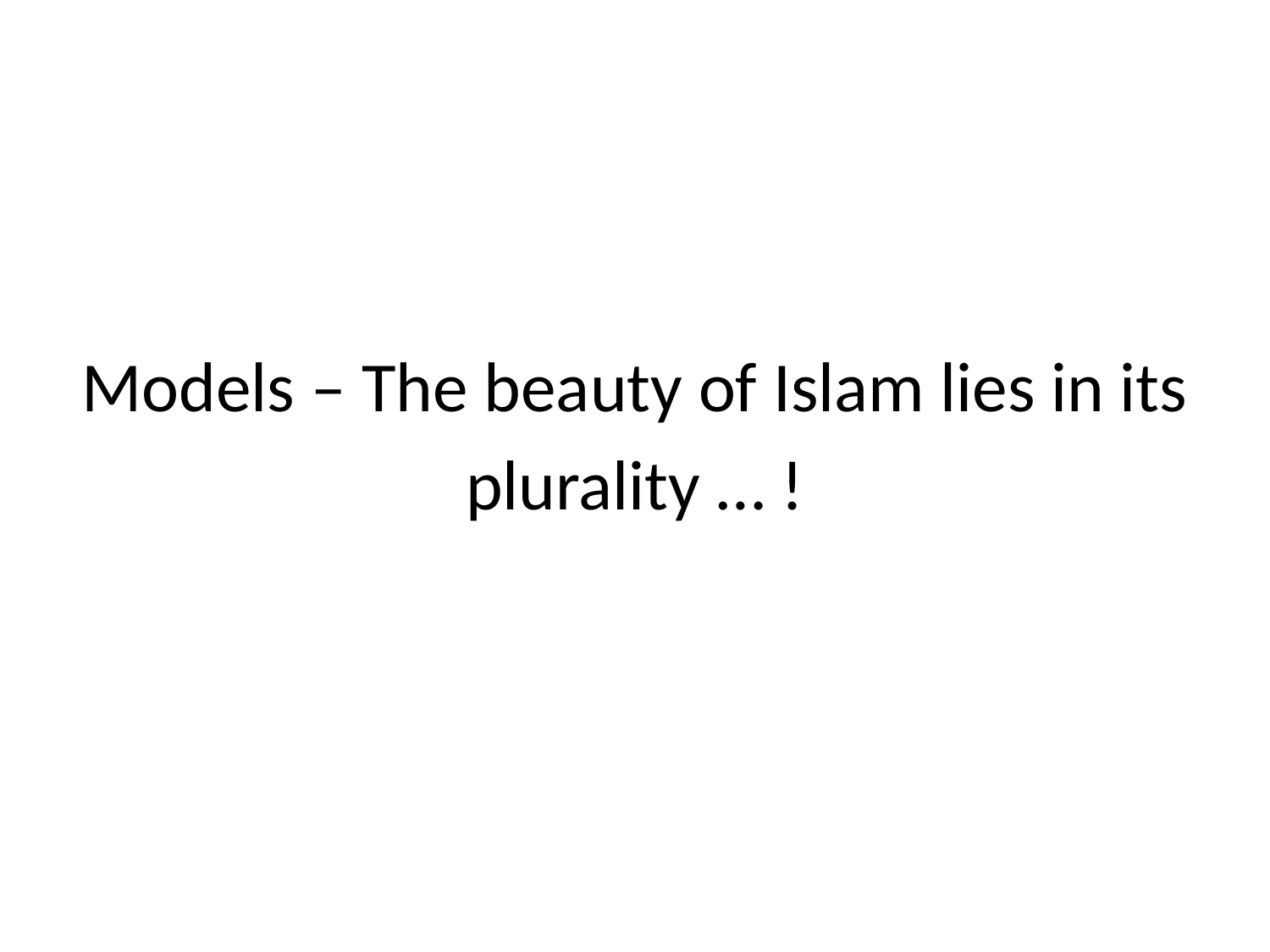

Models – The beauty of Islam lies in its
plurality … !